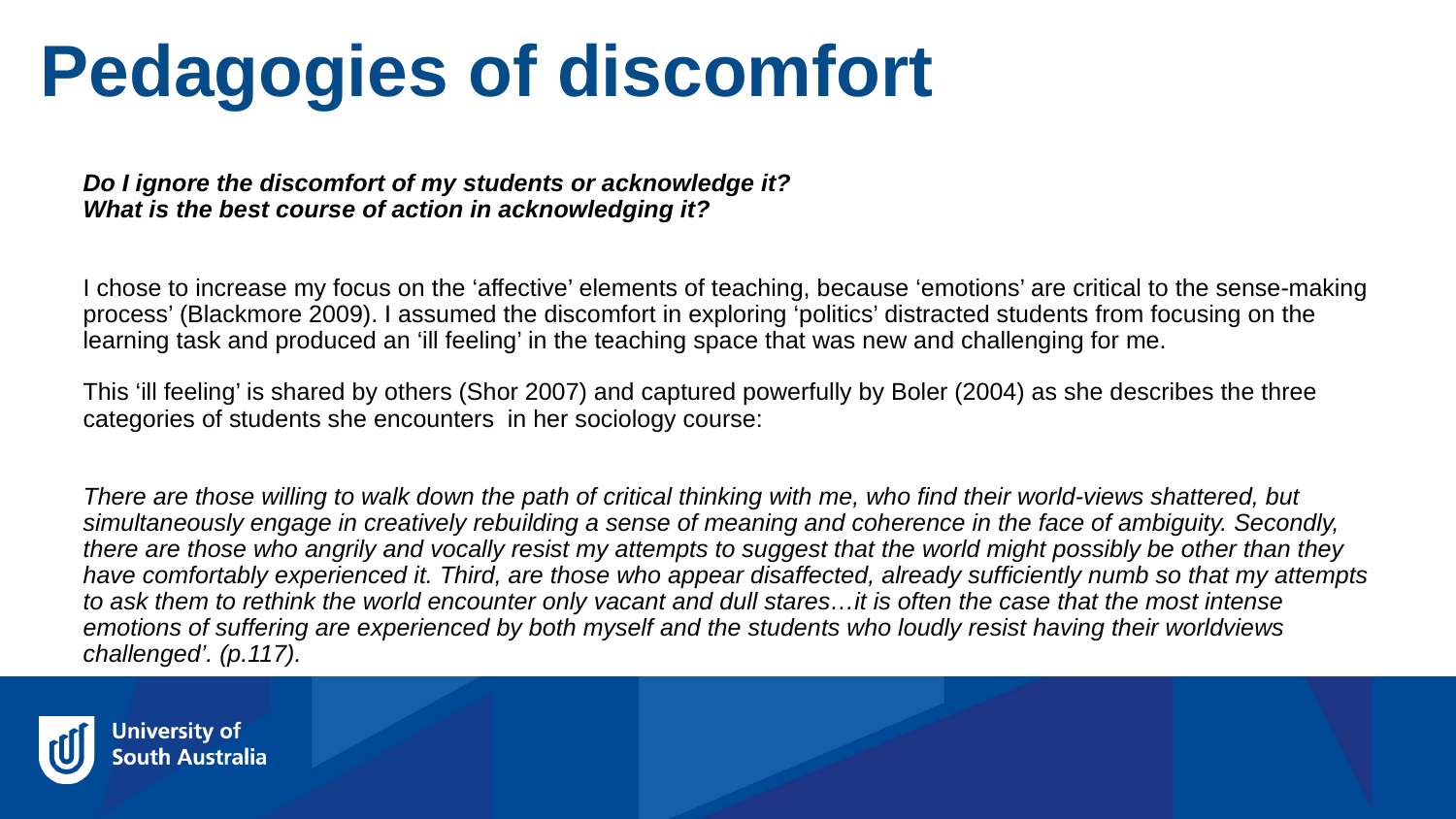

Pedagogies of discomfort

Do I ignore the discomfort of my students or acknowledge it?
What is the best course of action in acknowledging it?

I chose to increase my focus on the ‘affective’ elements of teaching, because ‘emotions’ are critical to the sense-making process’ (Blackmore 2009). I assumed the discomfort in exploring ‘politics’ distracted students from focusing on the learning task and produced an ‘ill feeling’ in the teaching space that was new and challenging for me.

This ‘ill feeling’ is shared by others (Shor 2007) and captured powerfully by Boler (2004) as she describes the three categories of students she encounters  in her sociology course:

There are those willing to walk down the path of critical thinking with me, who find their world-views shattered, but simultaneously engage in creatively rebuilding a sense of meaning and coherence in the face of ambiguity. Secondly, there are those who angrily and vocally resist my attempts to suggest that the world might possibly be other than they have comfortably experienced it. Third, are those who appear disaffected, already sufficiently numb so that my attempts to ask them to rethink the world encounter only vacant and dull stares…it is often the case that the most intense emotions of suffering are experienced by both myself and the students who loudly resist having their worldviews challenged’. (p.117).